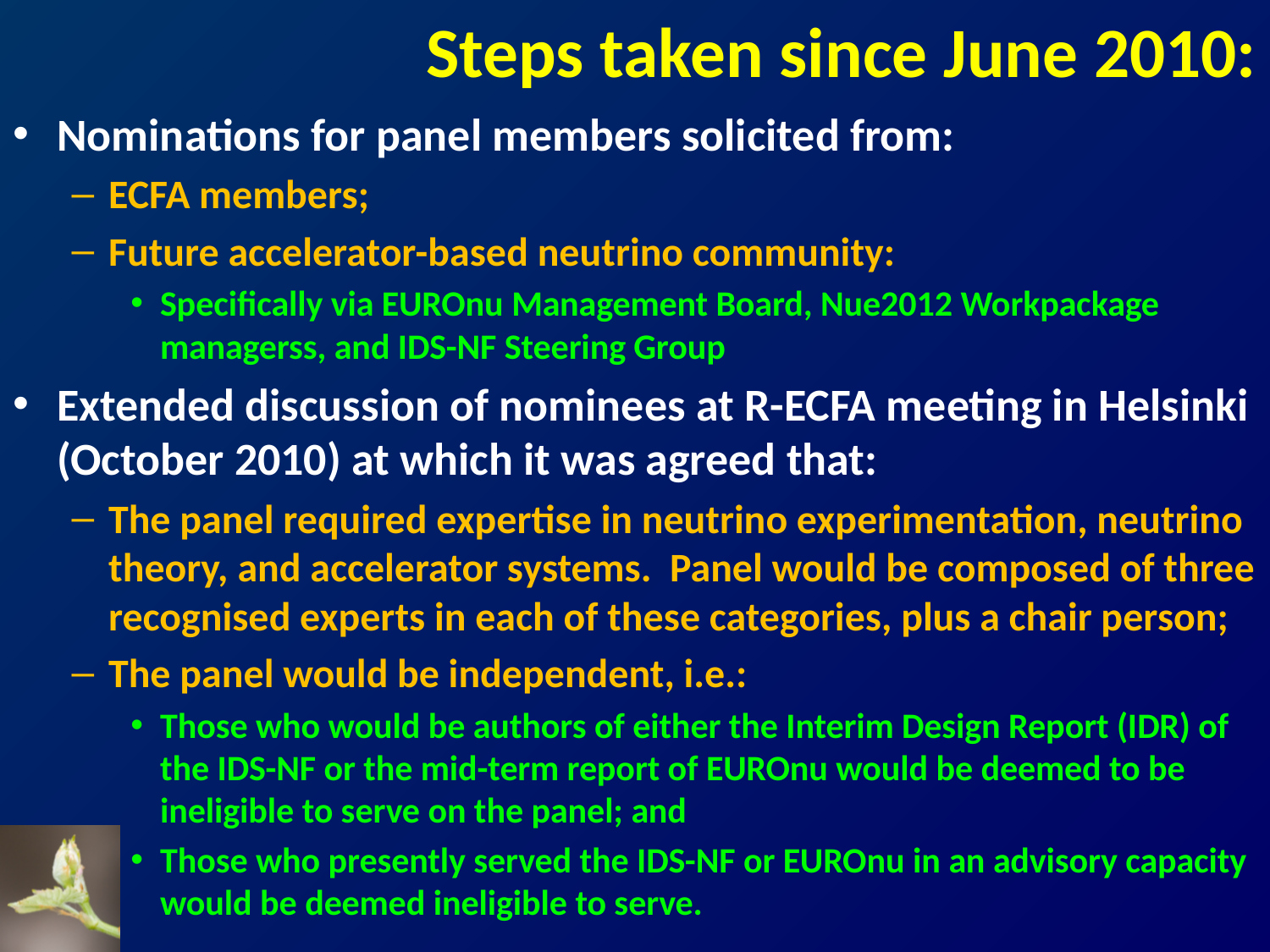

# Steps taken since June 2010:
Nominations for panel members solicited from:
ECFA members;
Future accelerator-based neutrino community:
Specifically via EUROnu Management Board, Nue2012 Workpackage managerss, and IDS-NF Steering Group
Extended discussion of nominees at R-ECFA meeting in Helsinki (October 2010) at which it was agreed that:
The panel required expertise in neutrino experimentation, neutrino theory, and accelerator systems.  Panel would be composed of three recognised experts in each of these categories, plus a chair person;
The panel would be independent, i.e.:
Those who would be authors of either the Interim Design Report (IDR) of the IDS-NF or the mid-term report of EUROnu would be deemed to be ineligible to serve on the panel; and
Those who presently served the IDS-NF or EUROnu in an advisory capacity would be deemed ineligible to serve.